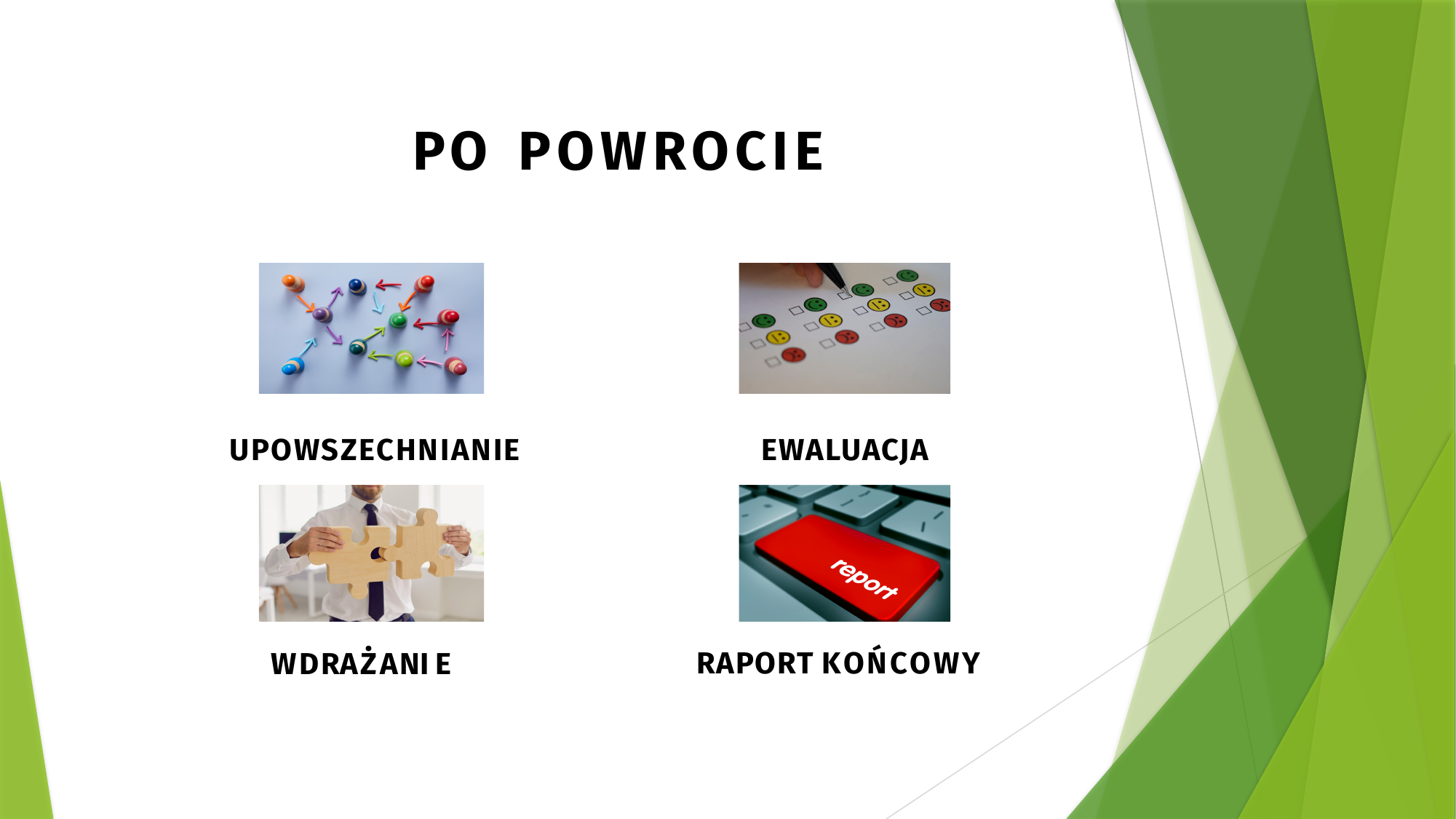

# PO  POWROCIE

EWALUACJA
UPOWSZECHNIANIE

RAPORT KOŃCOWY
WDRAŻANIE